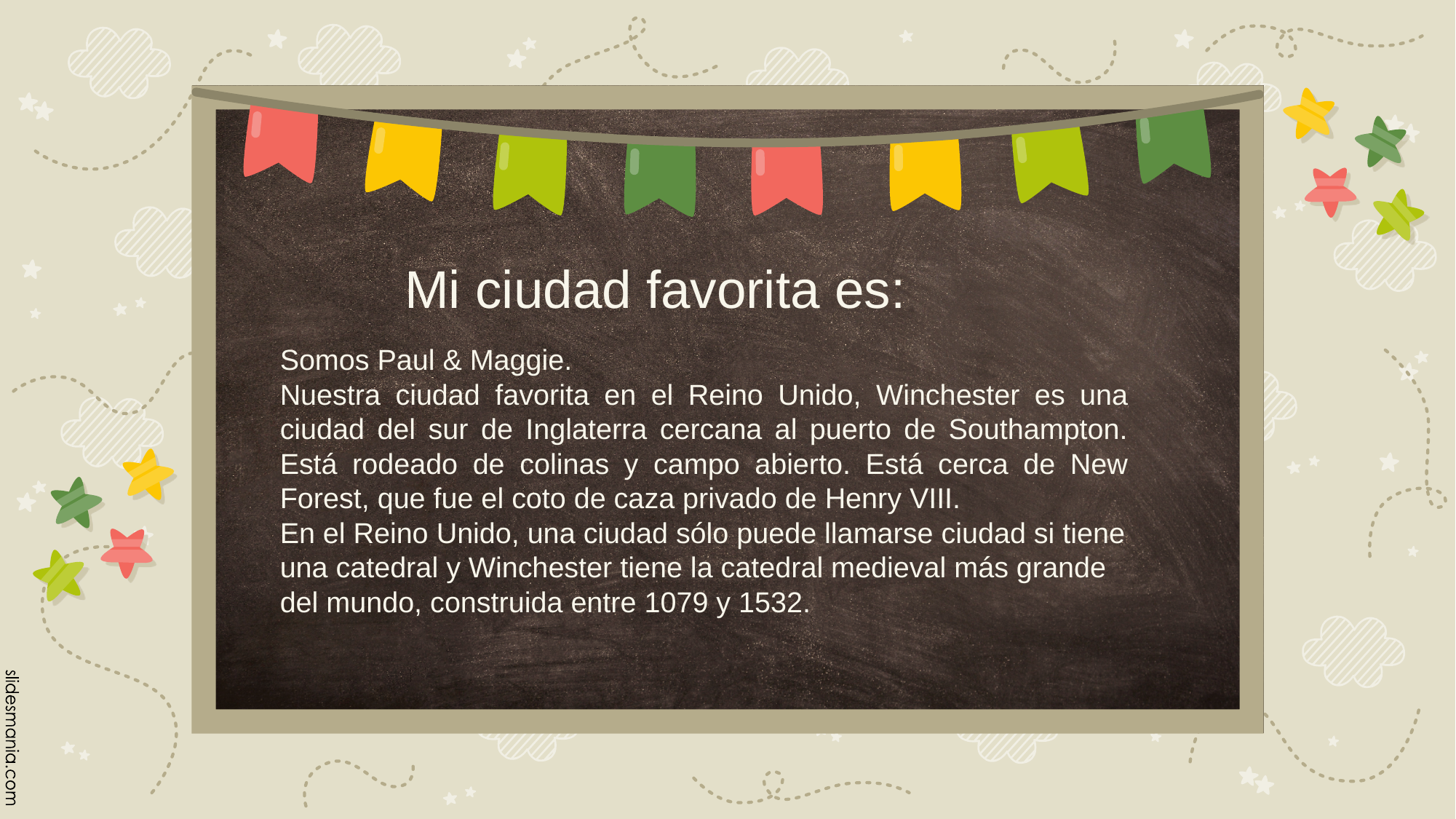

# Mi ciudad favorita es:
Somos Paul & Maggie.
Nuestra ciudad favorita en el Reino Unido, Winchester es una ciudad del sur de Inglaterra cercana al puerto de Southampton. Está rodeado de colinas y campo abierto. Está cerca de New Forest, que fue el coto de caza privado de Henry VIII.
En el Reino Unido, una ciudad sólo puede llamarse ciudad si tiene una catedral y Winchester tiene la catedral medieval más grande del mundo, construida entre 1079 y 1532.